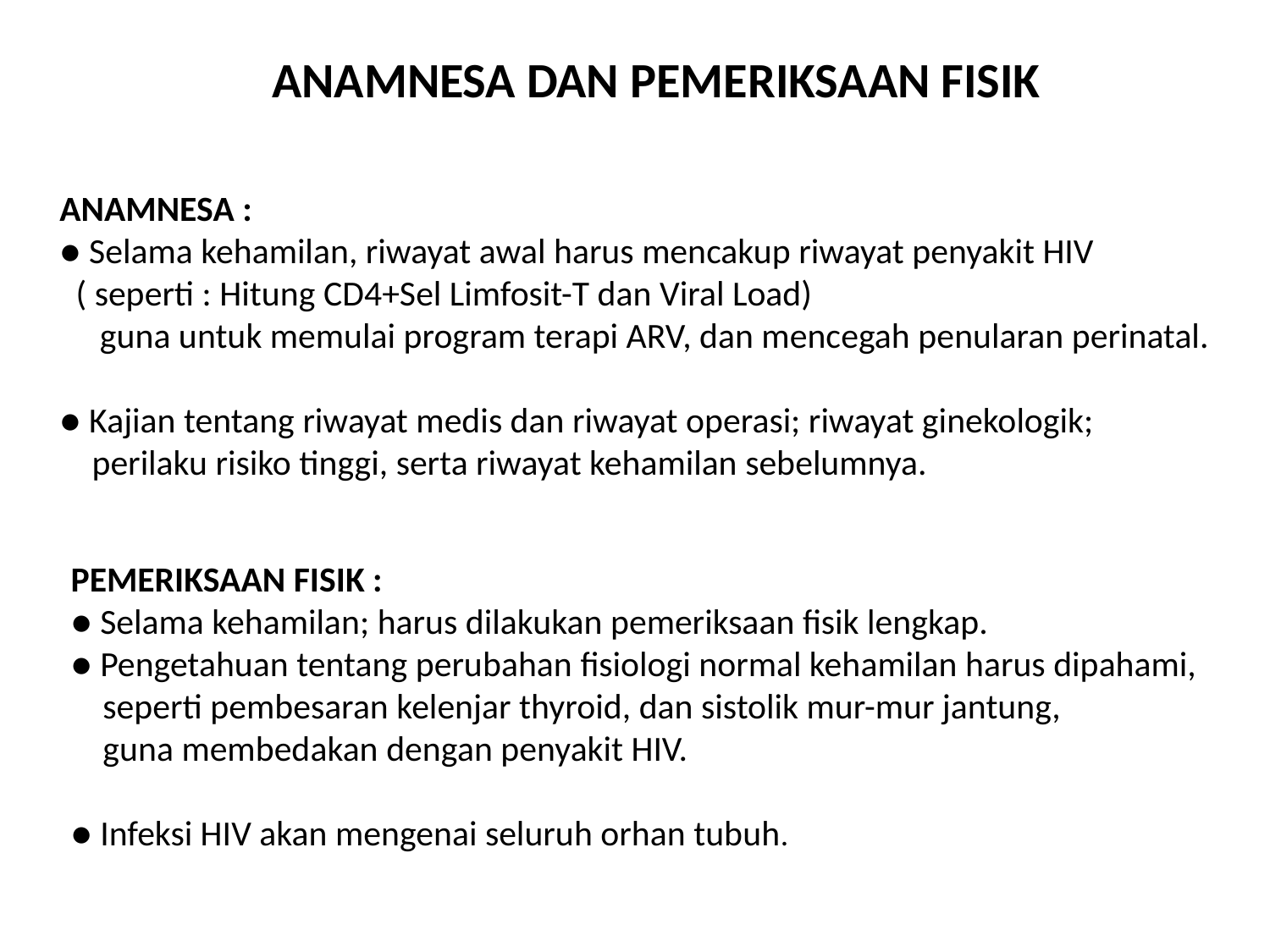

ANAMNESA DAN PEMERIKSAAN FISIK
ANAMNESA :
● Selama kehamilan, riwayat awal harus mencakup riwayat penyakit HIV
  ( seperti : Hitung CD4+Sel Limfosit-T dan Viral Load)
     guna untuk memulai program terapi ARV, dan mencegah penularan perinatal.

● Kajian tentang riwayat medis dan riwayat operasi; riwayat ginekologik;
    perilaku risiko tinggi, serta riwayat kehamilan sebelumnya.
PEMERIKSAAN FISIK :
● Selama kehamilan; harus dilakukan pemeriksaan fisik lengkap.
● Pengetahuan tentang perubahan fisiologi normal kehamilan harus dipahami,
    seperti pembesaran kelenjar thyroid, dan sistolik mur-mur jantung,
    guna membedakan dengan penyakit HIV.

● Infeksi HIV akan mengenai seluruh orhan tubuh.